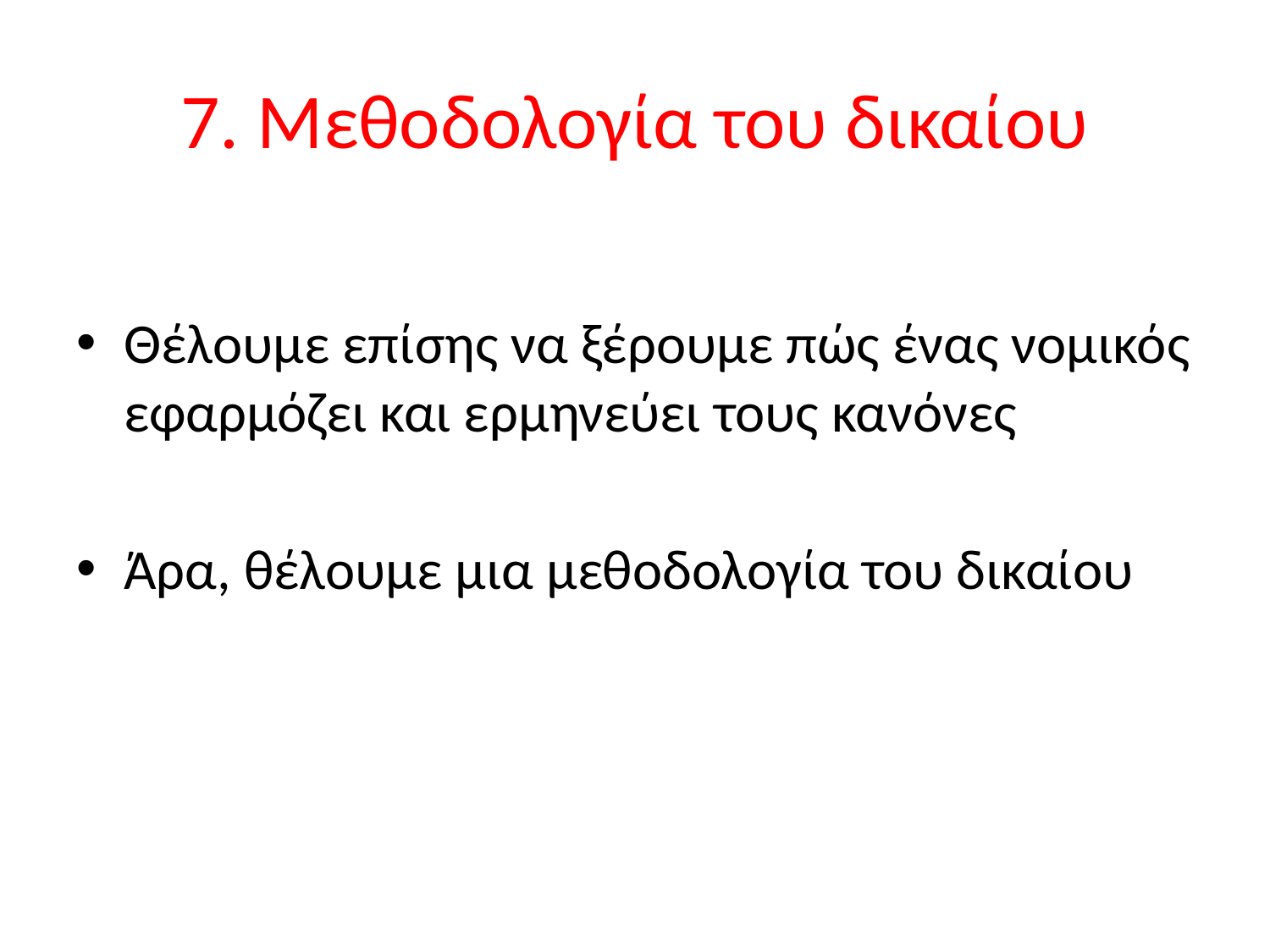

# 7. Μεθοδολογία του δικαίου

Θέλουμε επίσης να ξέρουμε πώς ένας νομικός εφαρμόζει και ερμηνεύει τους κανόνες

Άρα, θέλουμε μια μεθοδολογία του δικαίου